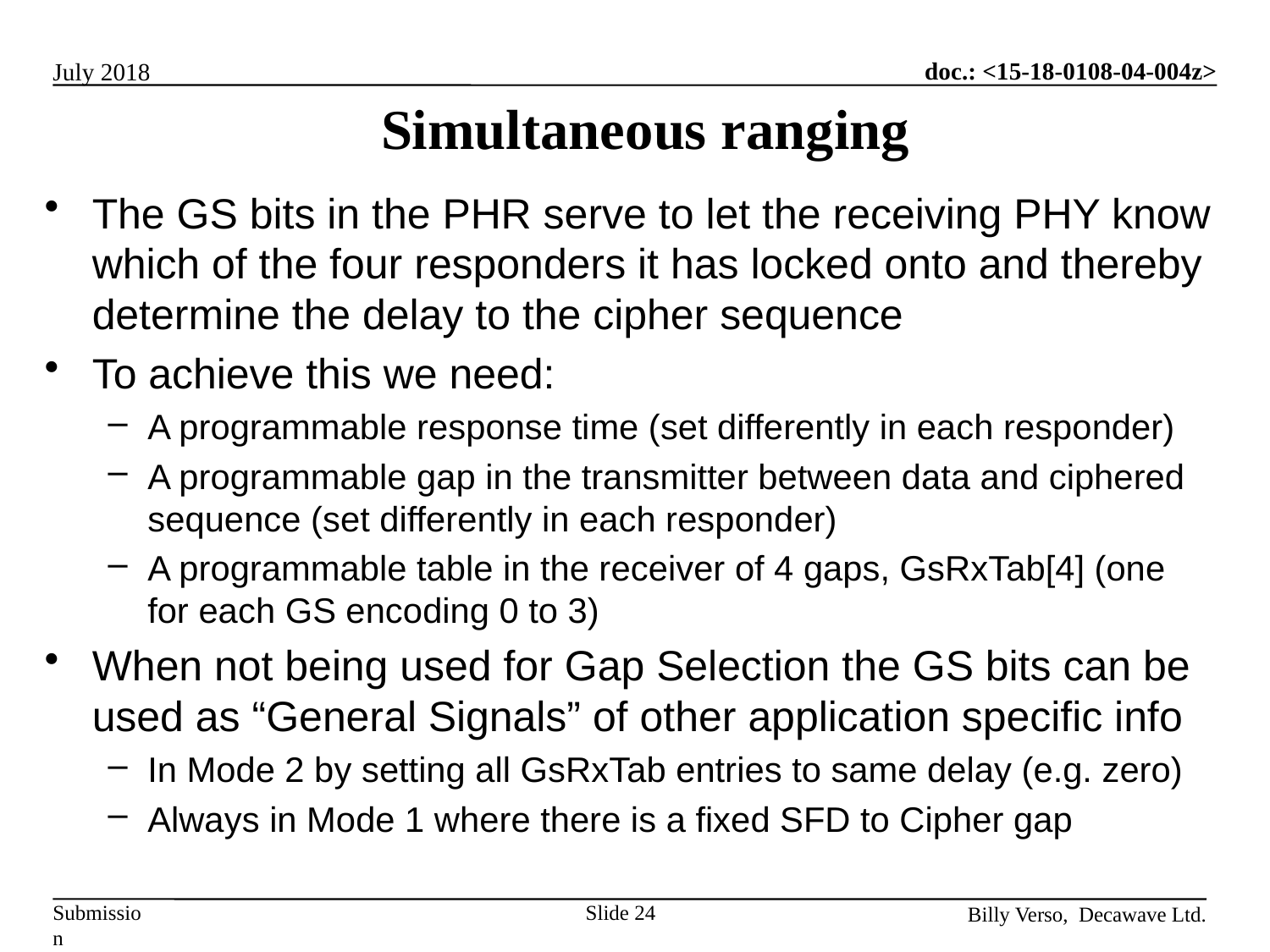

# Simultaneous ranging
The GS bits in the PHR serve to let the receiving PHY know which of the four responders it has locked onto and thereby determine the delay to the cipher sequence
To achieve this we need:
A programmable response time (set differently in each responder)
A programmable gap in the transmitter between data and ciphered sequence (set differently in each responder)
A programmable table in the receiver of 4 gaps, GsRxTab[4] (one for each GS encoding 0 to 3)
When not being used for Gap Selection the GS bits can be used as “General Signals” of other application specific info
In Mode 2 by setting all GsRxTab entries to same delay (e.g. zero)
Always in Mode 1 where there is a fixed SFD to Cipher gap